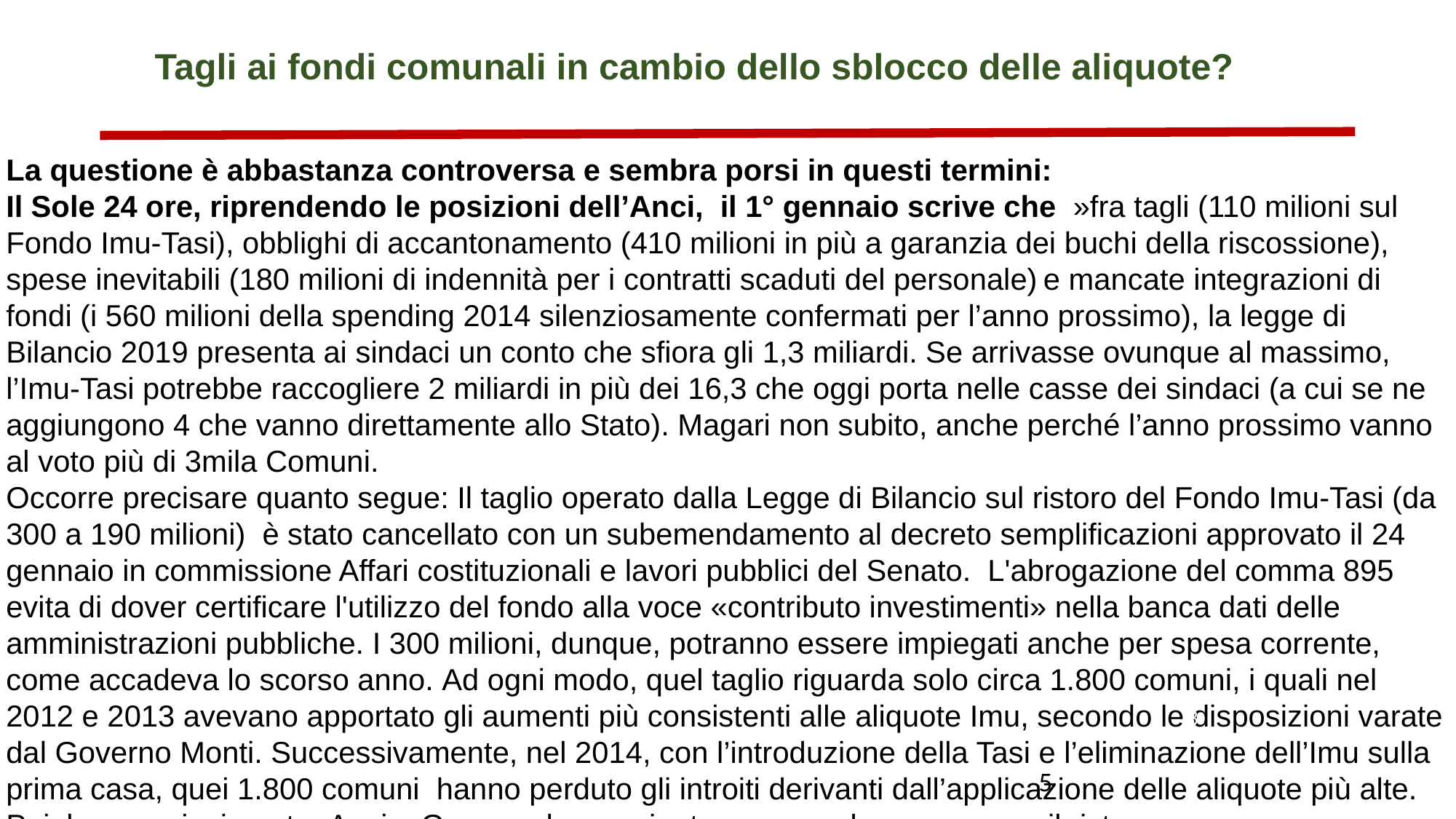

Tagli ai fondi comunali in cambio dello sblocco delle aliquote?
La questione è abbastanza controversa e sembra porsi in questi termini:
Il Sole 24 ore, riprendendo le posizioni dell’Anci,  il 1° gennaio scrive che  »fra tagli (110 milioni sul Fondo Imu-Tasi), obblighi di accantonamento (410 milioni in più a garanzia dei buchi della riscossione), spese inevitabili (180 milioni di indennità per i contratti scaduti del personale) e mancate integrazioni di fondi (i 560 milioni della spending 2014 silenziosamente confermati per l’anno prossimo), la legge di Bilancio 2019 presenta ai sindaci un conto che sfiora gli 1,3 miliardi. Se arrivasse ovunque al massimo, l’Imu-Tasi potrebbe raccogliere 2 miliardi in più dei 16,3 che oggi porta nelle casse dei sindaci (a cui se ne aggiungono 4 che vanno direttamente allo Stato). Magari non subito, anche perché l’anno prossimo vanno al voto più di 3mila Comuni.
Occorre precisare quanto segue: Il taglio operato dalla Legge di Bilancio sul ristoro del Fondo Imu-Tasi (da 300 a 190 milioni)  è stato cancellato con un subemendamento al decreto semplificazioni approvato il 24 gennaio in commissione Affari costituzionali e lavori pubblici del Senato.  L'abrogazione del comma 895 evita di dover certificare l'utilizzo del fondo alla voce «contributo investimenti» nella banca dati delle amministrazioni pubbliche. I 300 milioni, dunque, potranno essere impiegati anche per spesa corrente, come accadeva lo scorso anno. Ad ogni modo, quel taglio riguarda solo circa 1.800 comuni, i quali nel 2012 e 2013 avevano apportato gli aumenti più consistenti alle aliquote Imu, secondo le disposizioni varate dal Governo Monti. Successivamente, nel 2014, con l’introduzione della Tasi e l’eliminazione dell’Imu sulla prima casa, quei 1.800 comuni  hanno perduto gli introiti derivanti dall’applicazione delle aliquote più alte. Poi, la negoziazione tra Anci e Governo ha raggiunto un accordo per operare il ristoro.

8
5